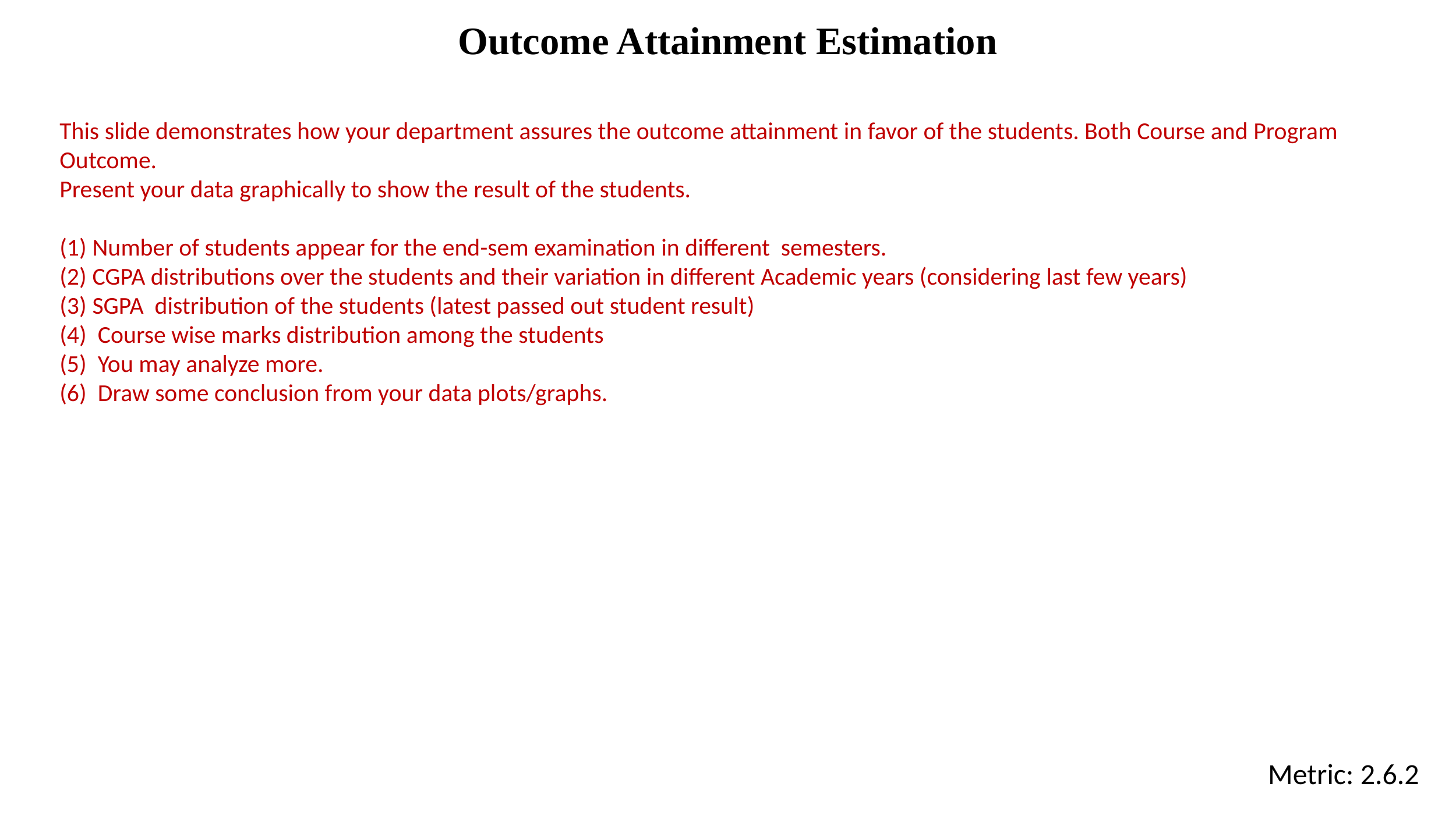

Outcome Attainment Estimation
This slide demonstrates how your department assures the outcome attainment in favor of the students. Both Course and Program Outcome.
Present your data graphically to show the result of the students.

Number of students appear for the end-sem examination in different  semesters.
CGPA distributions over the students and their variation in different Academic years (considering last few years)
SGPA  distribution of the students (latest passed out student result)
 Course wise marks distribution among the students
 You may analyze more.
 Draw some conclusion from your data plots/graphs.
Metric: 2.6.2